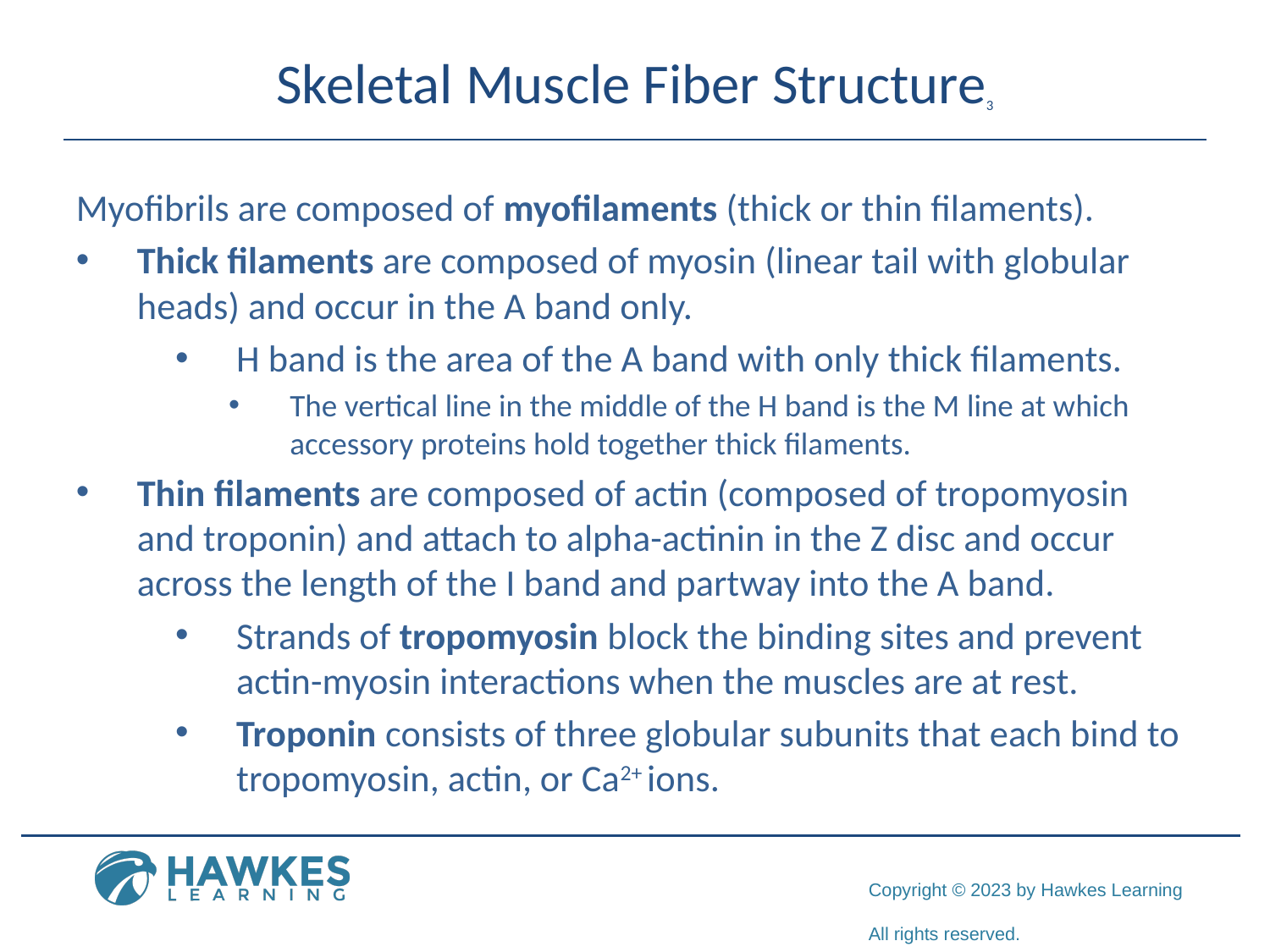

# Skeletal Muscle Fiber Structure3
Myofibrils are composed of myofilaments (thick or thin filaments).
Thick filaments are composed of myosin (linear tail with globular heads) and occur in the A band only.
H band is the area of the A band with only thick filaments.
The vertical line in the middle of the H band is the M line at which accessory proteins hold together thick filaments.
Thin filaments are composed of actin (composed of tropomyosin and troponin) and attach to alpha-actinin in the Z disc and occur across the length of the I band and partway into the A band.
Strands of tropomyosin block the binding sites and prevent actin-myosin interactions when the muscles are at rest.
Troponin consists of three globular subunits that each bind to tropomyosin, actin, or Ca2+ ions.